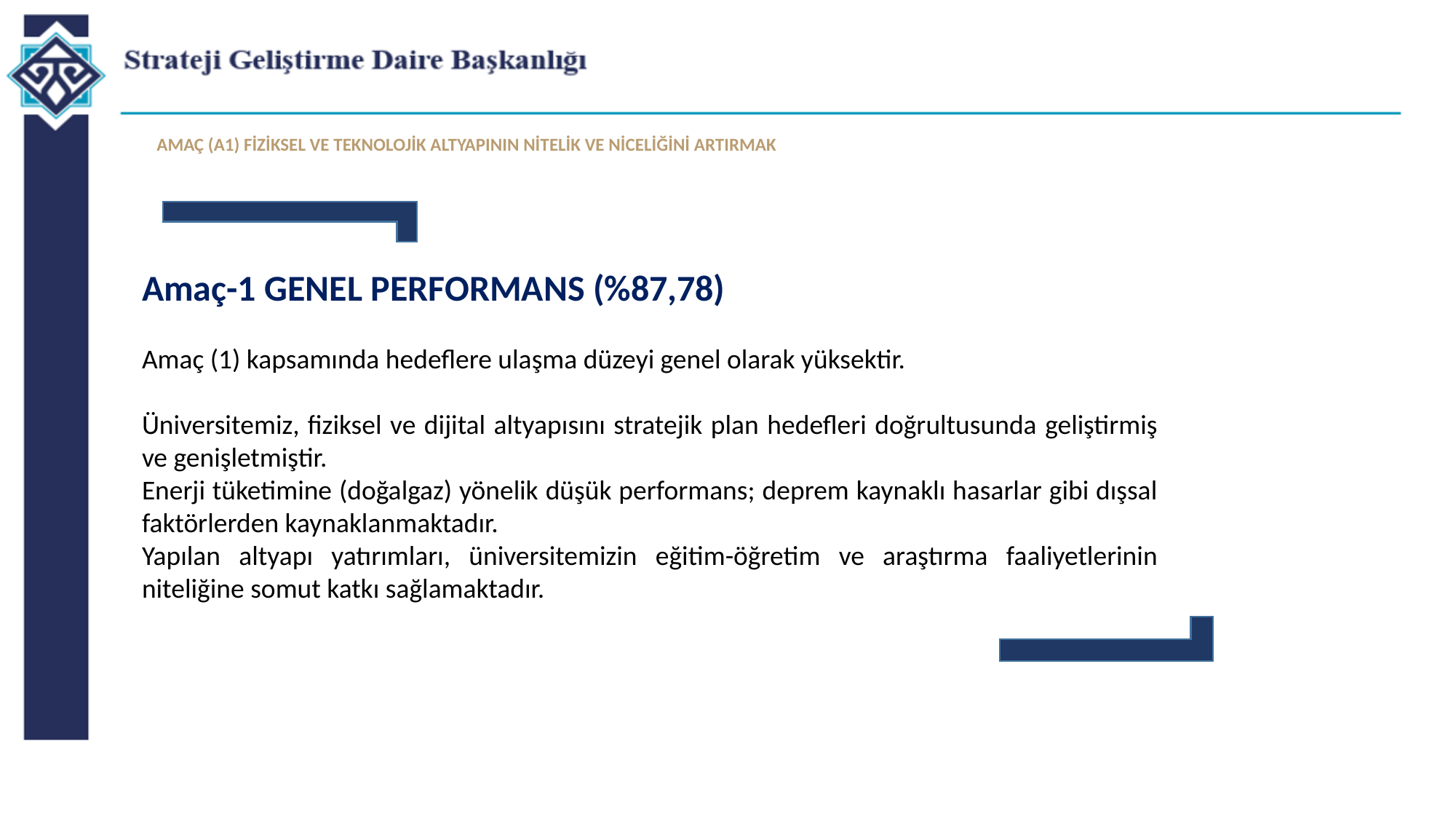

AMAÇ (A1) FİZİKSEL VE TEKNOLOJİK ALTYAPININ NİTELİK VE NİCELİĞİNİ ARTIRMAK

Amaç-1 GENEL PERFORMANS (%87,78)

Amaç (1) kapsamında hedeflere ulaşma düzeyi genel olarak yüksektir.

Üniversitemiz, fiziksel ve dijital altyapısını stratejik plan hedefleri doğrultusunda geliştirmiş ve genişletmiştir.
Enerji tüketimine (doğalgaz) yönelik düşük performans; deprem kaynaklı hasarlar gibi dışsal faktörlerden kaynaklanmaktadır.
Yapılan altyapı yatırımları, üniversitemizin eğitim-öğretim ve araştırma faaliyetlerinin niteliğine somut katkı sağlamaktadır.